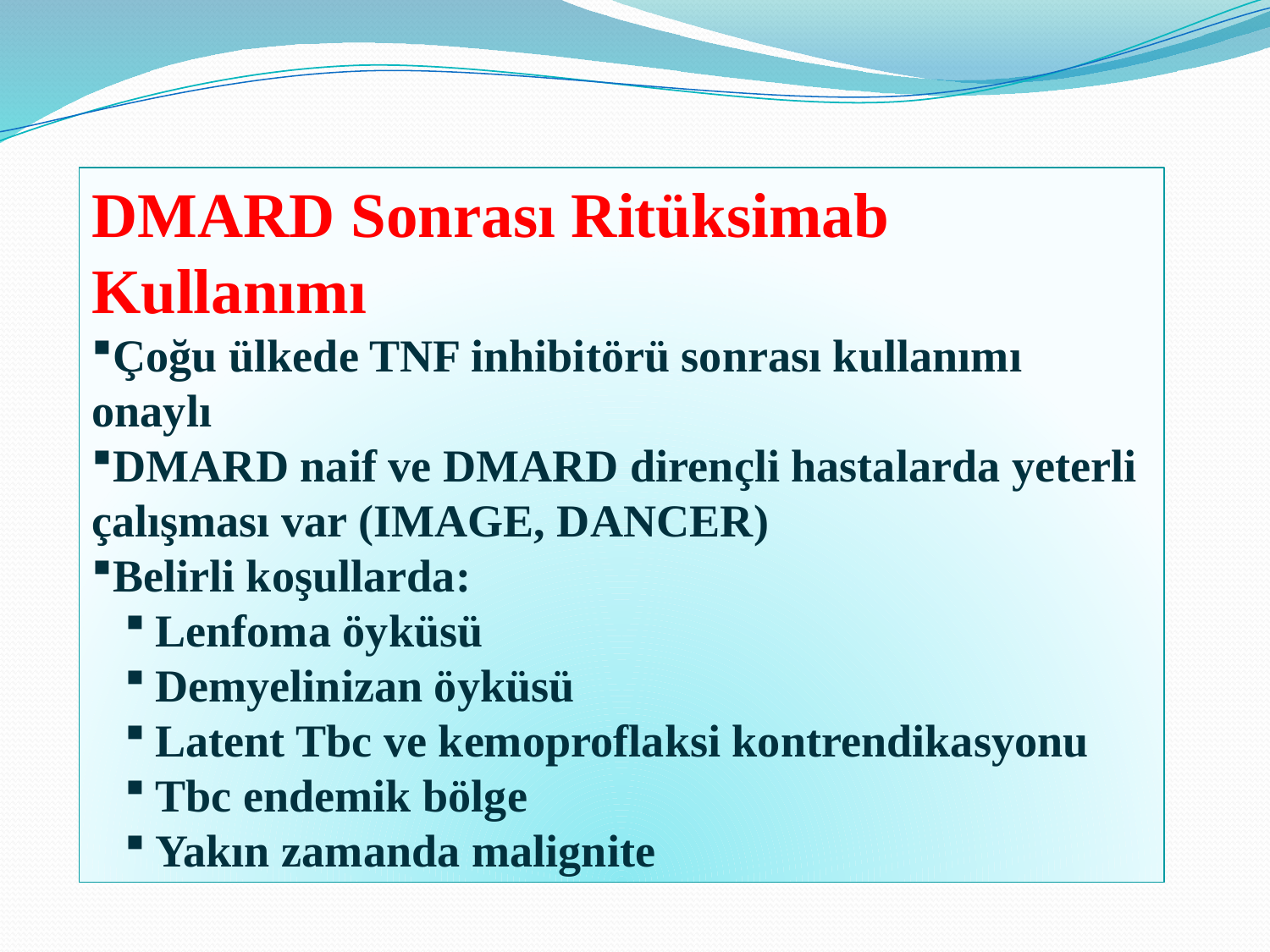

DMARD Sonrası Ritüksimab Kullanımı
Çoğu ülkede TNF inhibitörü sonrası kullanımı onaylı
DMARD naif ve DMARD dirençli hastalarda yeterli çalışması var (IMAGE, DANCER)
Belirli koşullarda:
Lenfoma öyküsü
Demyelinizan öyküsü
Latent Tbc ve kemoproflaksi kontrendikasyonu
Tbc endemik bölge
Yakın zamanda malignite